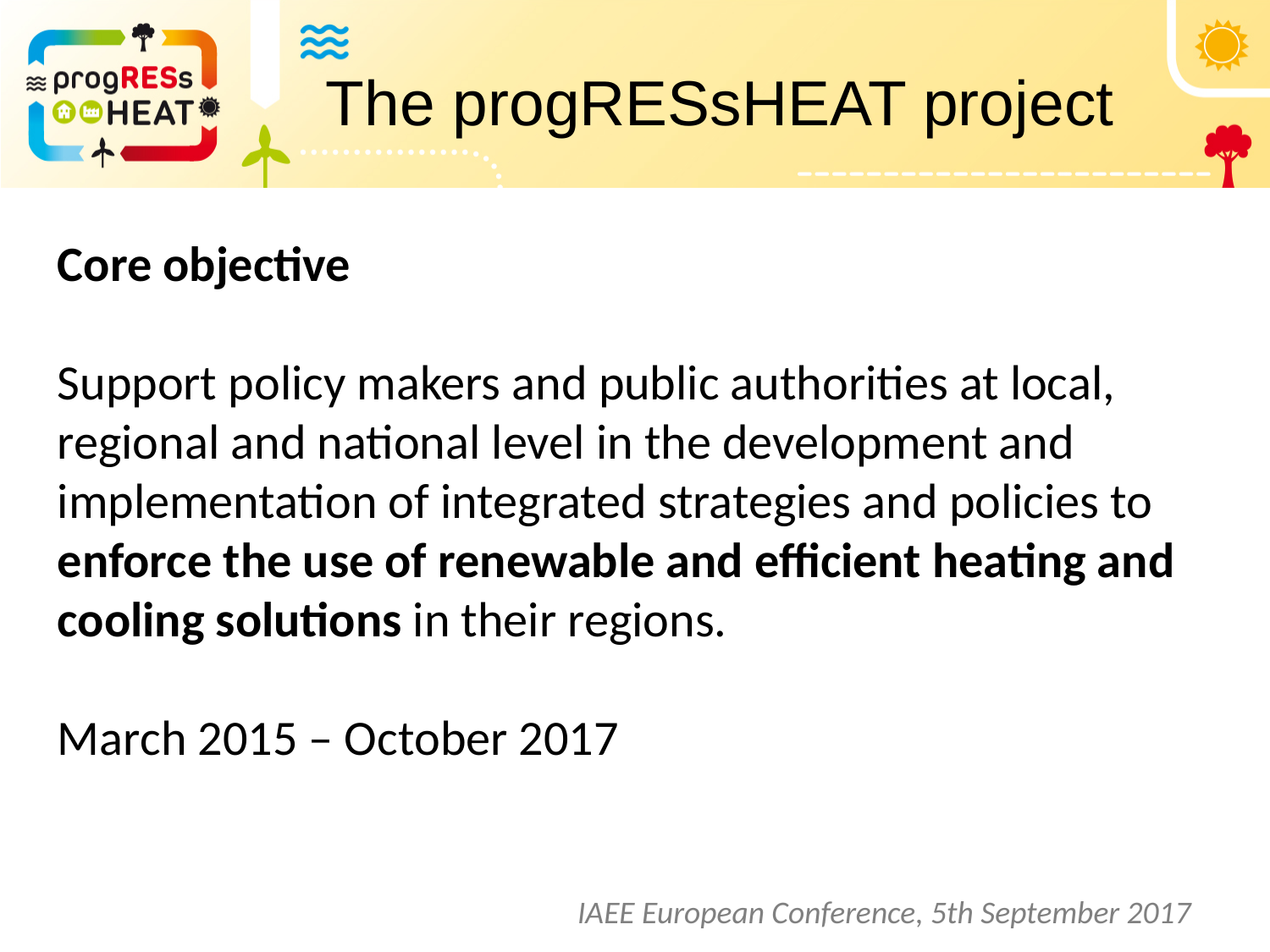

# The progRESsHEAT project
Core objective

Support policy makers and public authorities at local, regional and national level in the development and implementation of integrated strategies and policies to enforce the use of renewable and efficient heating and cooling solutions in their regions.

March 2015 – October 2017

IAEE European Conference, 5th September 2017